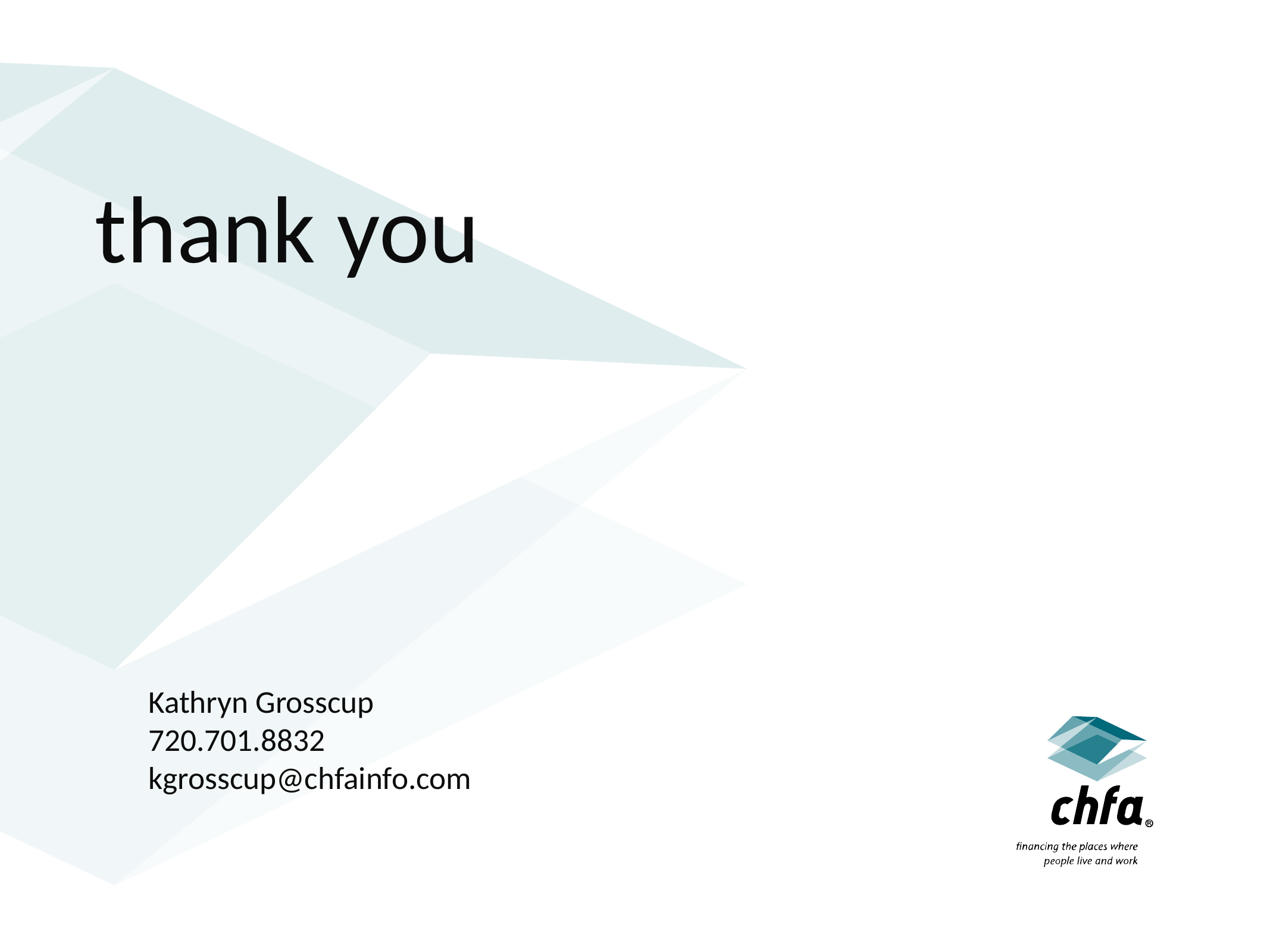

# thank you
Kathryn Grosscup
720.701.8832
kgrosscup@chfainfo.com